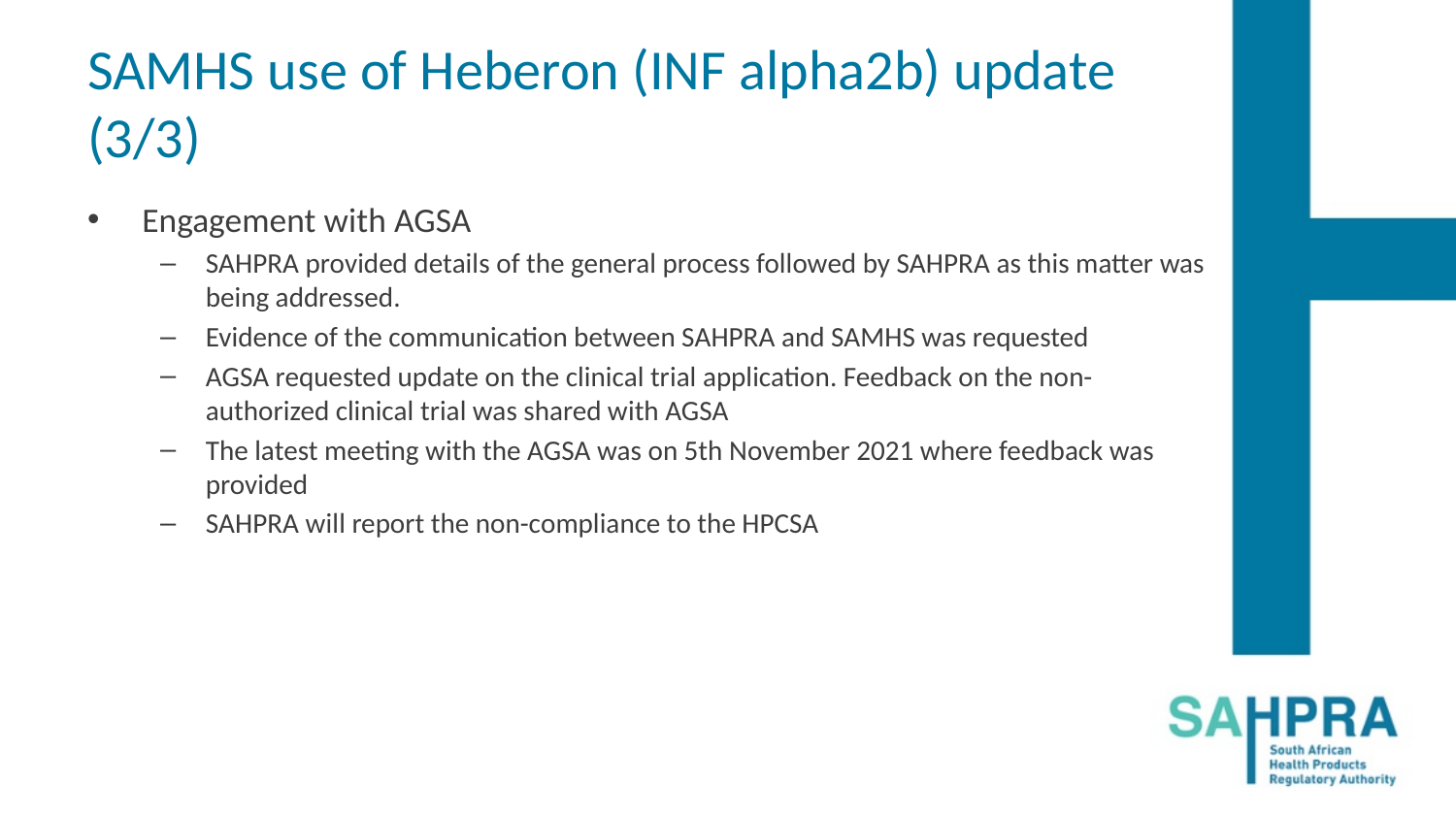

# SAMHS use of Heberon (INF alpha2b) update (3/3)
Engagement with AGSA
SAHPRA provided details of the general process followed by SAHPRA as this matter was being addressed.
Evidence of the communication between SAHPRA and SAMHS was requested
AGSA requested update on the clinical trial application. Feedback on the non-authorized clinical trial was shared with AGSA
The latest meeting with the AGSA was on 5th November 2021 where feedback was provided
SAHPRA will report the non-compliance to the HPCSA